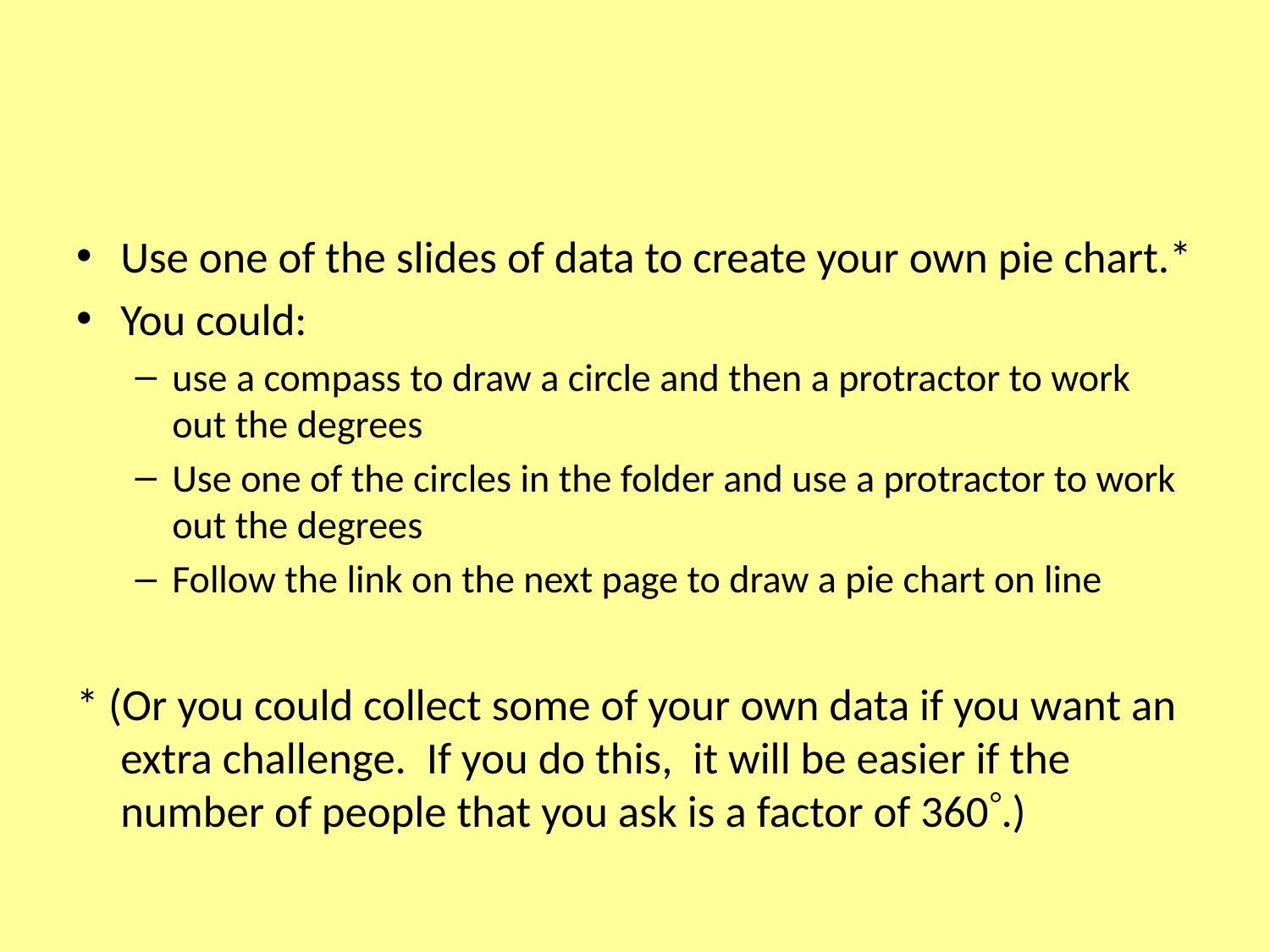

#
Use one of the slides of data to create your own pie chart.*
You could:
use a compass to draw a circle and then a protractor to work out the degrees
Use one of the circles in the folder and use a protractor to work out the degrees
Follow the link on the next page to draw a pie chart on line

* (Or you could collect some of your own data if you want an extra challenge.  If you do this,  it will be easier if the number of people that you ask is a factor of 360°.)